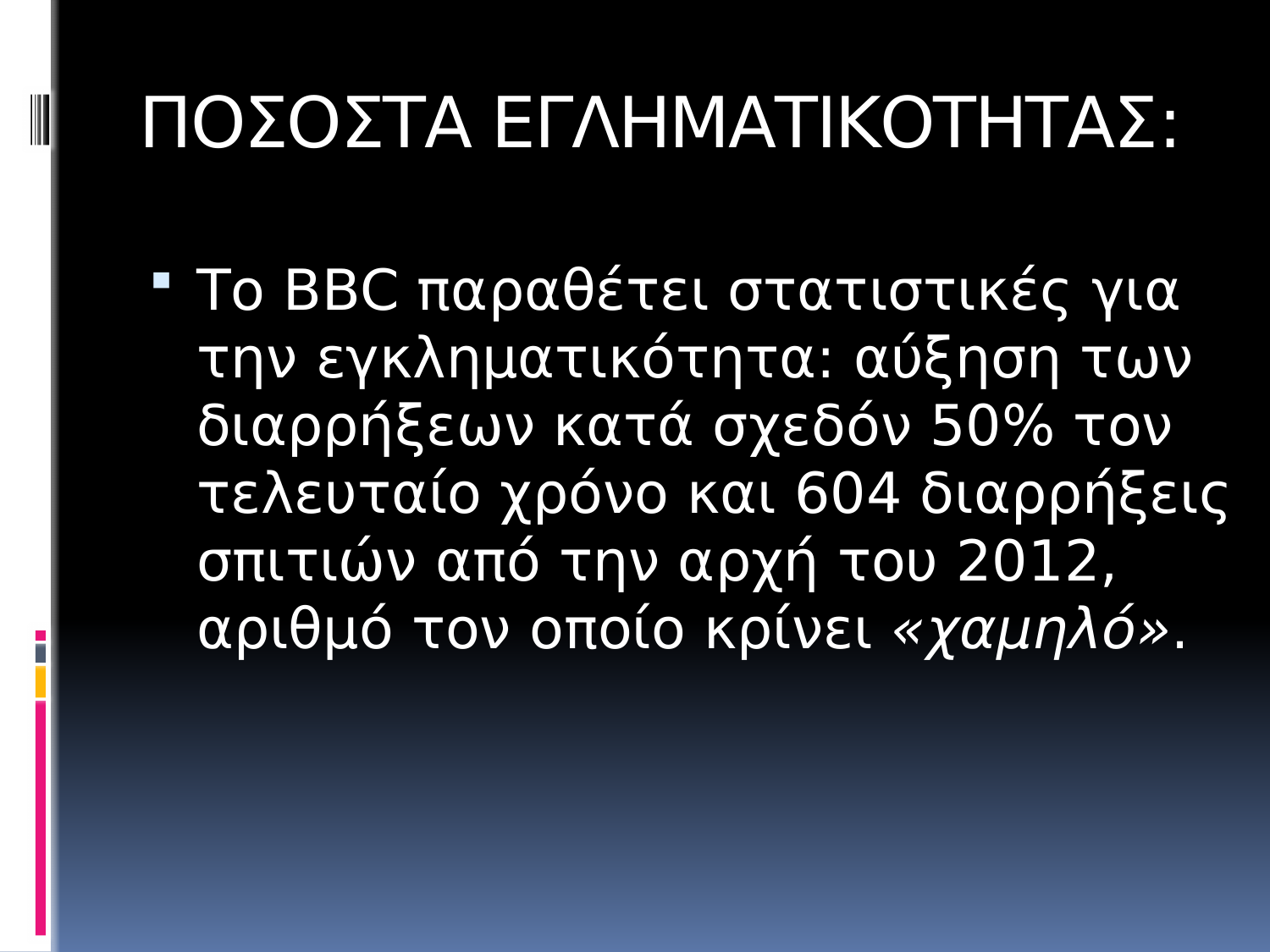

# ΠΟΣΟΣΤΑ ΕΓΛΗΜΑΤΙΚΟΤΗΤΑΣ:
Το BBC παραθέτει στατιστικές για την εγκληματικότητα: αύξηση των διαρρήξεων κατά σχεδόν 50% τον τελευταίο χρόνο και 604 διαρρήξεις σπιτιών από την αρχή του 2012, αριθμό τον οποίο κρίνει «χαμηλό».